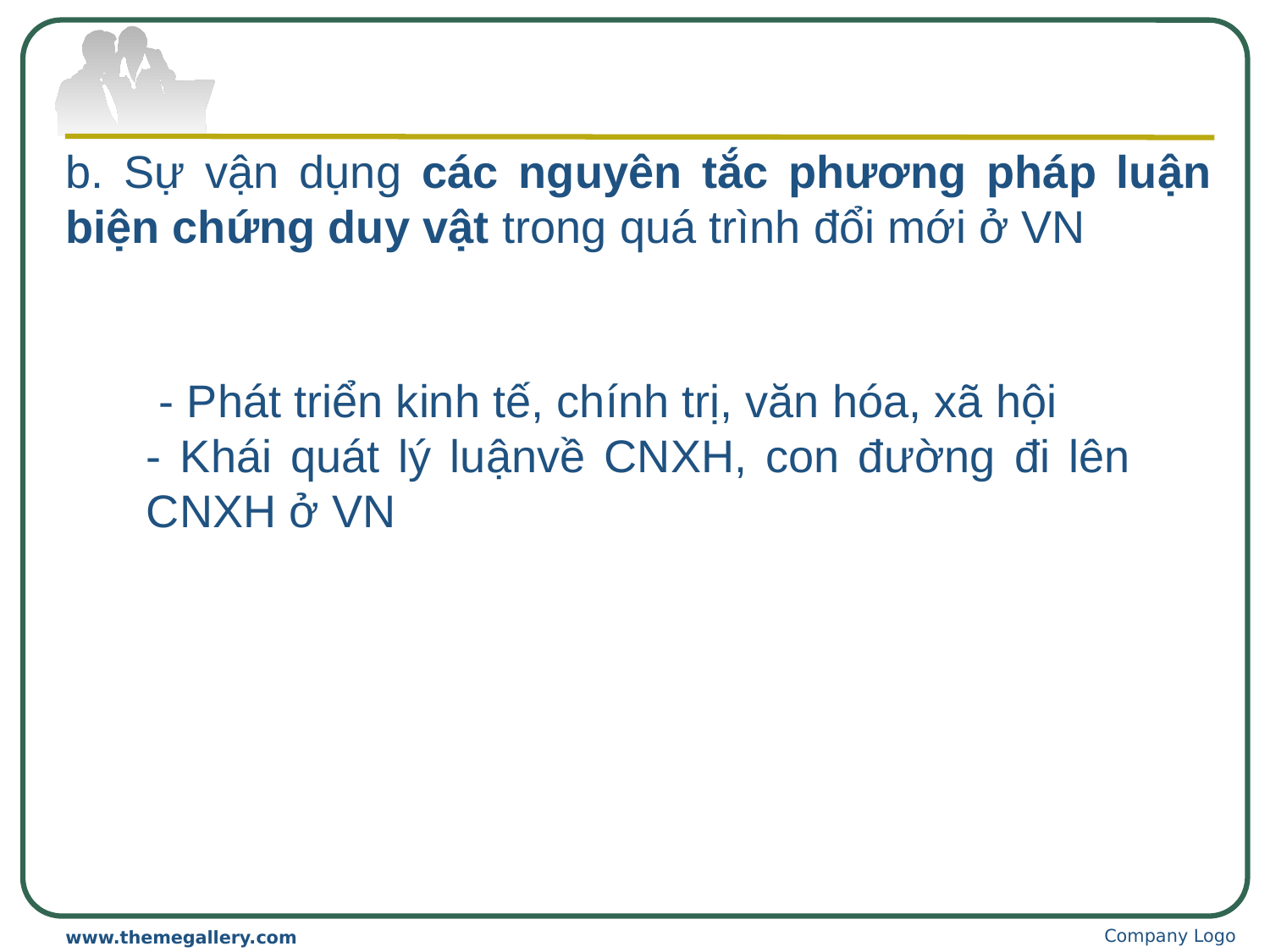

b. Sự vận dụng các nguyên tắc phương pháp luận biện chứng duy vật trong quá trình đổi mới ở VN
 - Phát triển kinh tế, chính trị, văn hóa, xã hội
- Khái quát lý luậnvề CNXH, con đường đi lên CNXH ở VN

Company Logo
www.themegallery.com